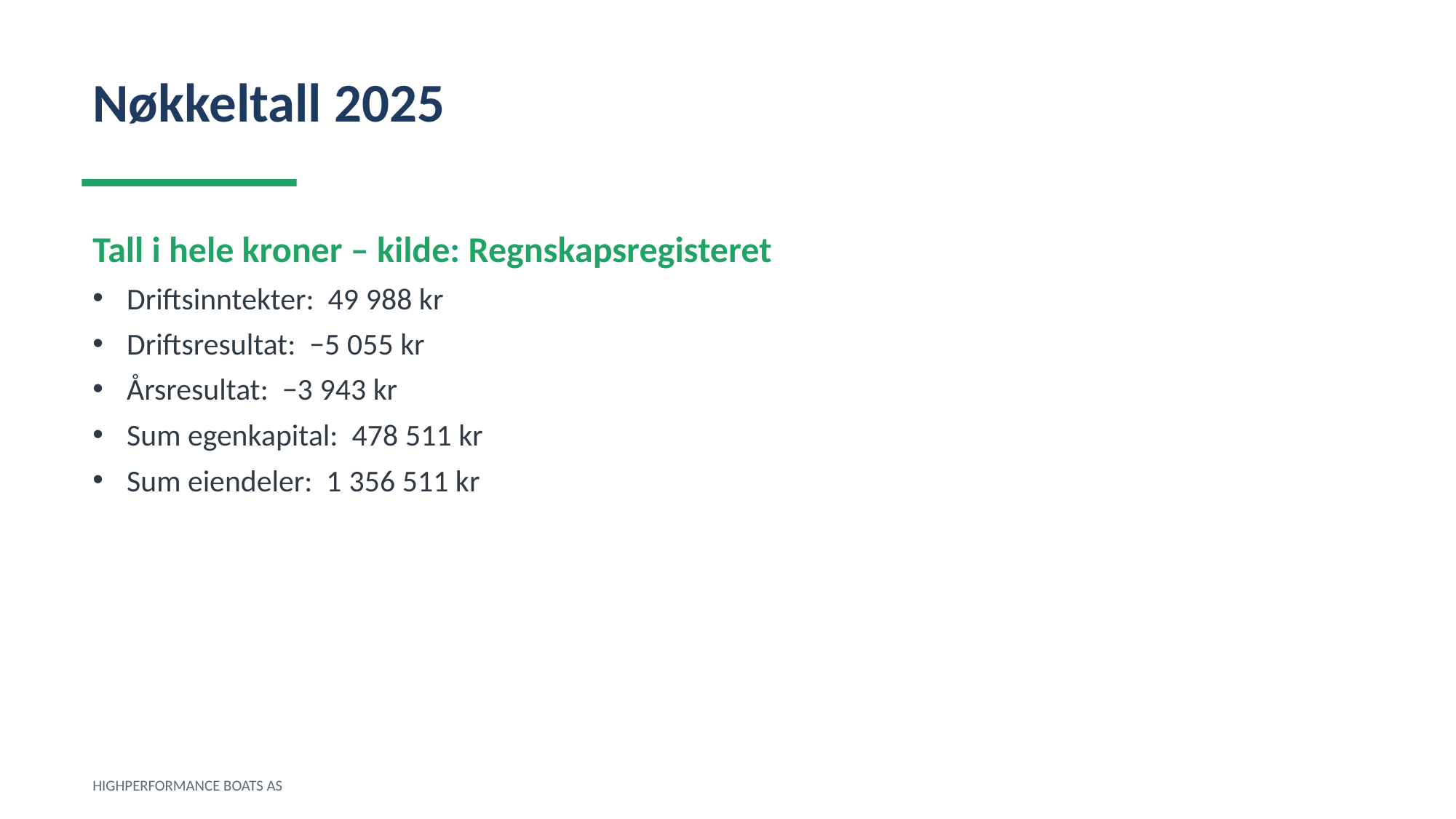

Nøkkeltall 2025

Tall i hele kroner – kilde: Regnskapsregisteret
Driftsinntekter:  49 988 kr
Driftsresultat:  −5 055 kr
Årsresultat:  −3 943 kr
Sum egenkapital:  478 511 kr
Sum eiendeler:  1 356 511 kr
HIGHPERFORMANCE BOATS AS